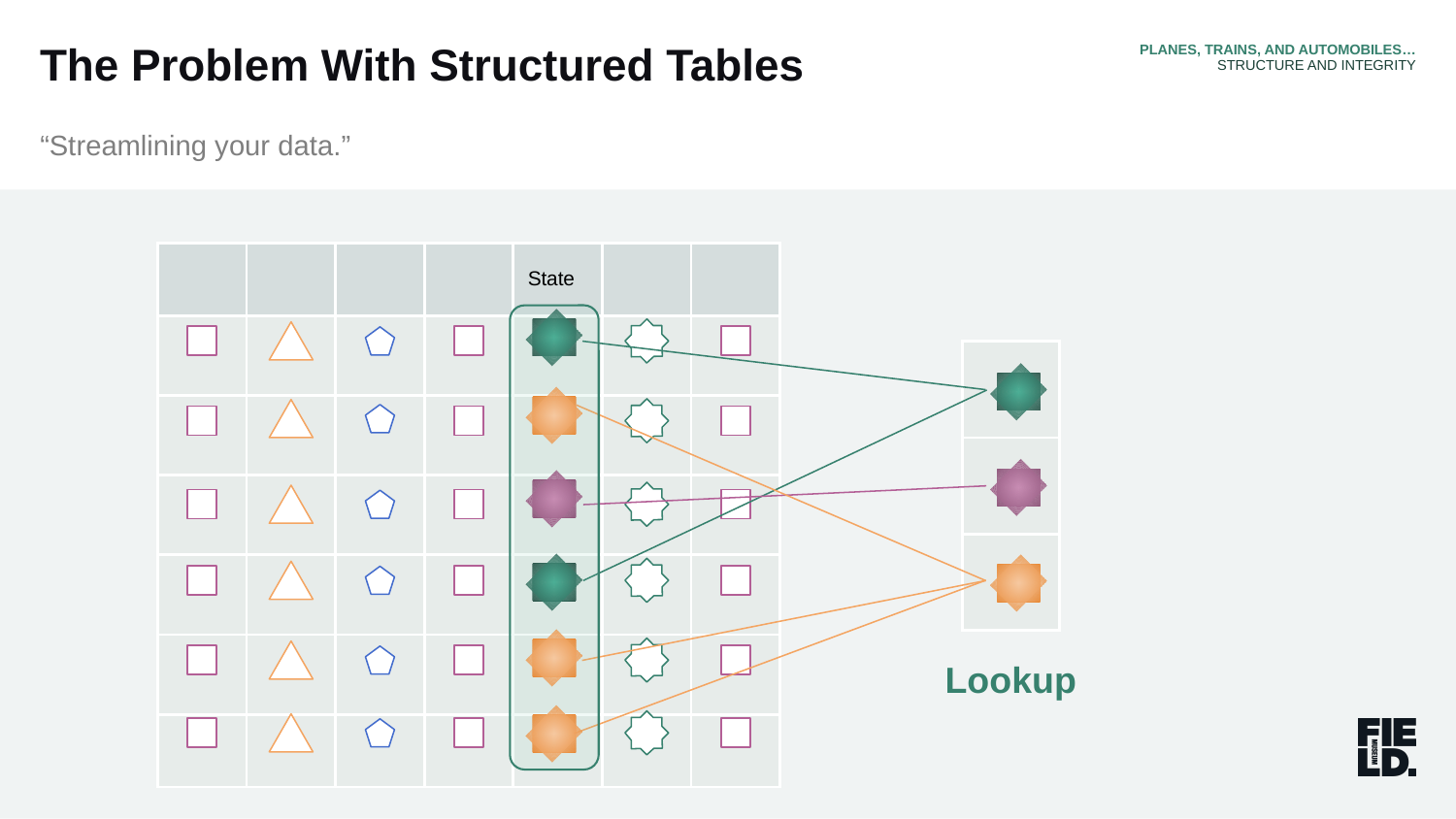

PLANES, TRAINS, AND AUTOMOBILES…
STRUCTURE AND INTEGRITY
The Problem With Structured Tables
“Streamlining your data.”
|  |  |  |  | State |  |  |
| --- | --- | --- | --- | --- | --- | --- |
|  |  |  |  |  |  |  |
|  |  |  |  |  |  |  |
|  |  |  |  |  |  |  |
|  |  |  |  |  |  |  |
|  |  |  |  |  |  |  |
|  |  |  |  |  |  |  |

|  |
| --- |
|  |
|  |

Lookup